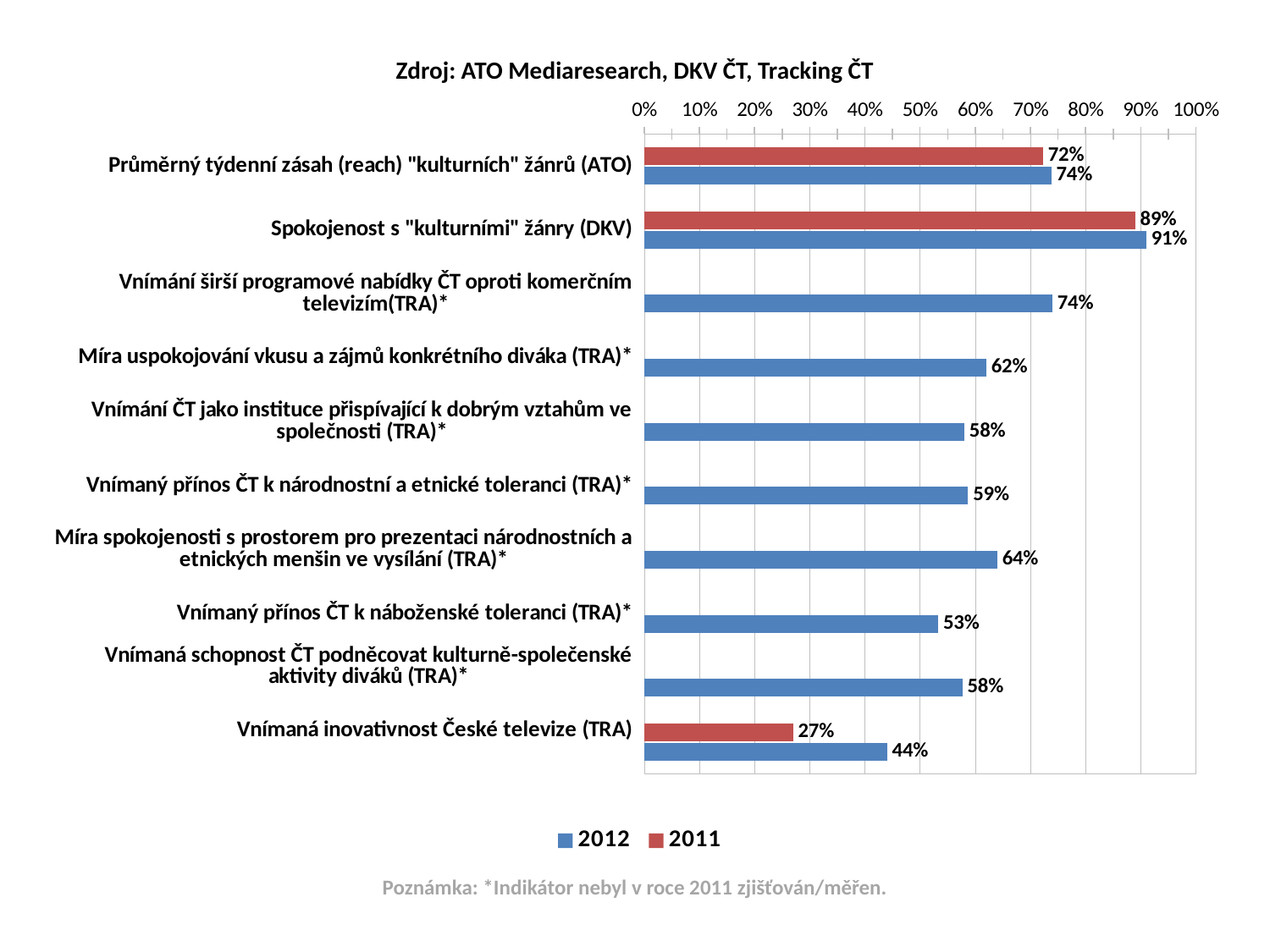

Zdroj: ATO Mediaresearch, DKV ČT, Tracking ČT

### Chart

| Category | 2011 | 2012 |
|---|---|---|
| Průměrný týdenní zásah (reach) "kulturních" žánrů (ATO) | 0.723 | 0.738 |
| Spokojenost s "kulturními" žánry (DKV) | 0.89 | 0.91 |
| Vnímání širší programové nabídky ČT oproti komerčním televizím(TRA)* | None | 0.74 |
| Míra uspokojování vkusu a zájmů konkrétního diváka (TRA)* | None | 0.62 |
| Vnímání ČT jako instituce přispívající k dobrým vztahům ve společnosti (TRA)* | None | 0.58 |
| Vnímaný přínos ČT k národnostní a etnické toleranci (TRA)* | None | 0.587 |
| Míra spokojenosti s prostorem pro prezentaci národnostních a etnických menšin ve vysílání (TRA)* | None | 0.64 |
| Vnímaný přínos ČT k náboženské toleranci (TRA)* | None | 0.533 |
| Vnímaná schopnost ČT podněcovat kulturně-společenské aktivity diváků (TRA)*
 | None | 0.577 |
| Vnímaná inovativnost České televize (TRA)
 | 0.27 | 0.44 |
Poznámka: *Indikátor nebyl v roce 2011 zjišťován/měřen.